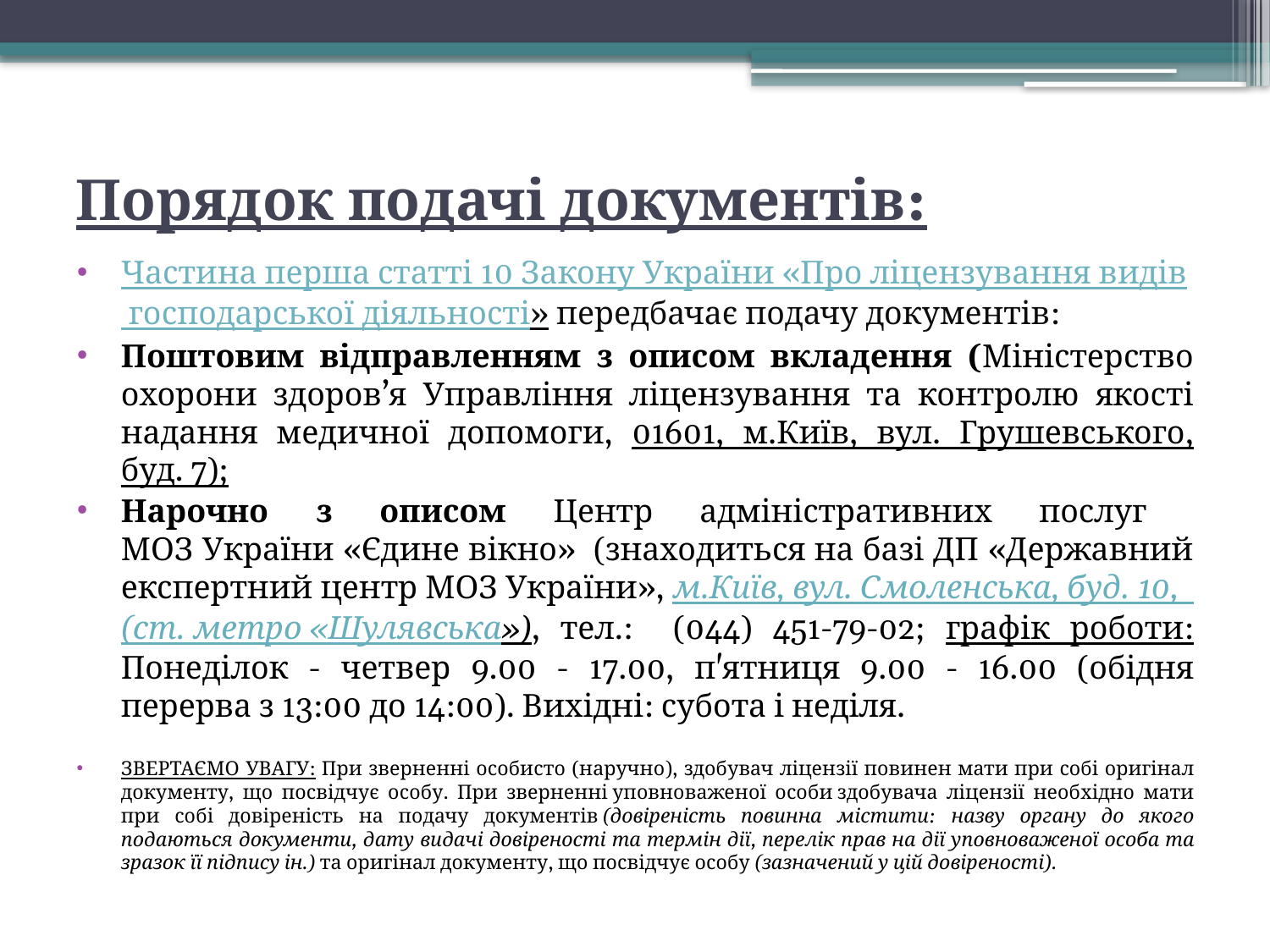

# Порядок подачі документів:
Частина перша статті 10 Закону України «Про ліцензування видів господарської діяльності» передбачає подачу документів:
Поштовим відправленням з описом вкладення (Міністерство охорони здоров’я Управління ліцензування та контролю якості надання медичної допомоги, 01601, м.Київ, вул. Грушевського, буд. 7);
Нарочно з описом Центр адміністративних послуг
МОЗ України «Єдине вікно»  (знаходиться на базі ДП «Державний експертний центр МОЗ України», м.Київ, вул. Смоленська, буд. 10,  (ст. метро «Шулявська»), тел.:  (044) 451-79-02; графік роботи: Понеділок - четвер 9.00 - 17.00, п'ятниця 9.00 - 16.00 (обідня перерва з 13:00 до 14:00). Вихідні: субота і неділя.

ЗВЕРТАЄМО УВАГУ: При зверненні особисто (наручно), здобувач ліцензії повинен мати при собі оригінал документу, що посвідчує особу. При зверненні уповноваженої особи здобувача ліцензії необхідно мати при собі довіреність на подачу документів (довіреність повинна містити: назву органу до якого подаються документи, дату видачі довіреності та термін дії, перелік прав на дії уповноваженої особа та зразок її підпису ін.) та оригінал документу, що посвідчує особу (зазначений у цій довіреності).